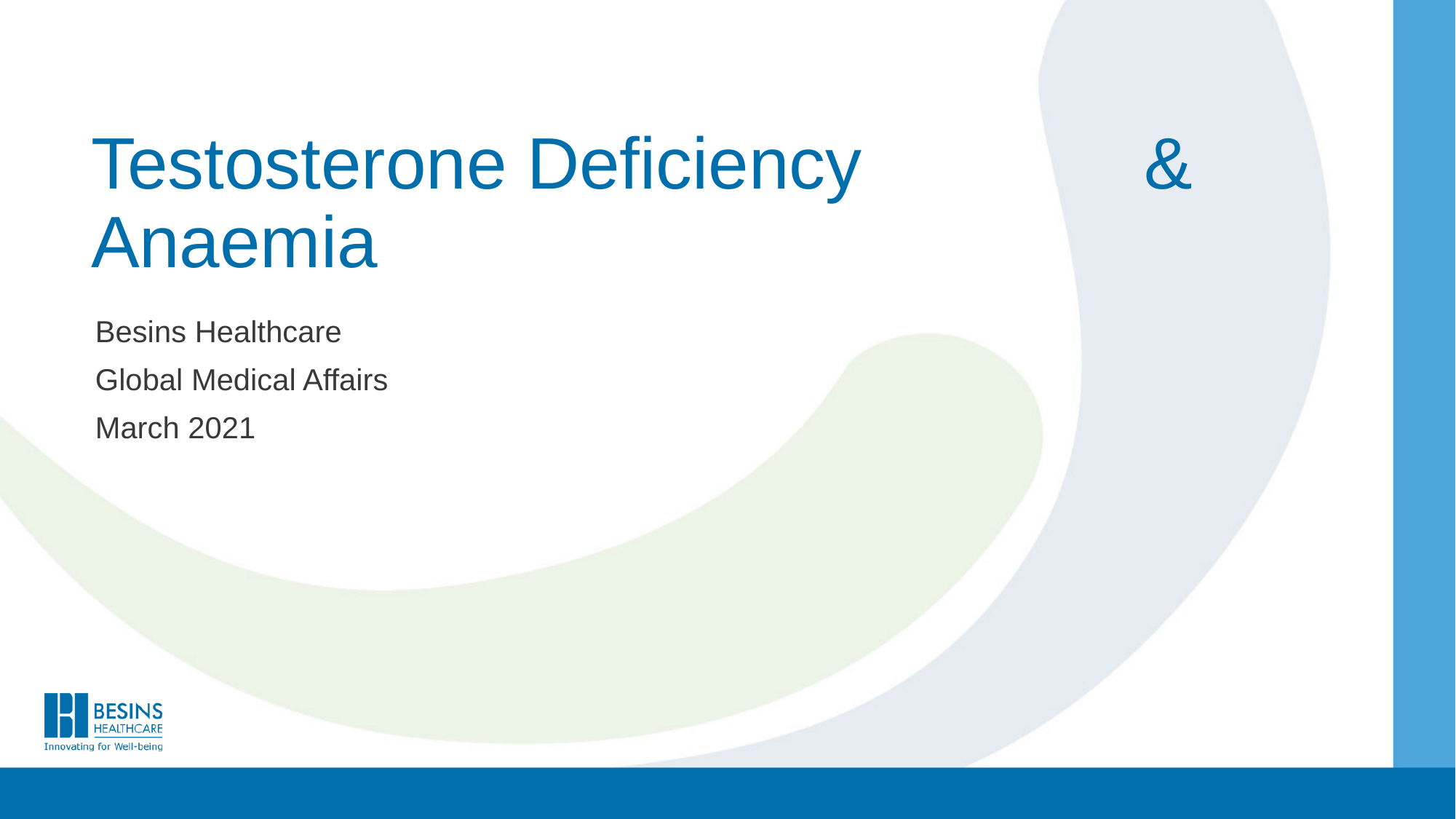

# Testosterone Deficiency              & Anaemia
Besins Healthcare
Global Medical Affairs
March 2021